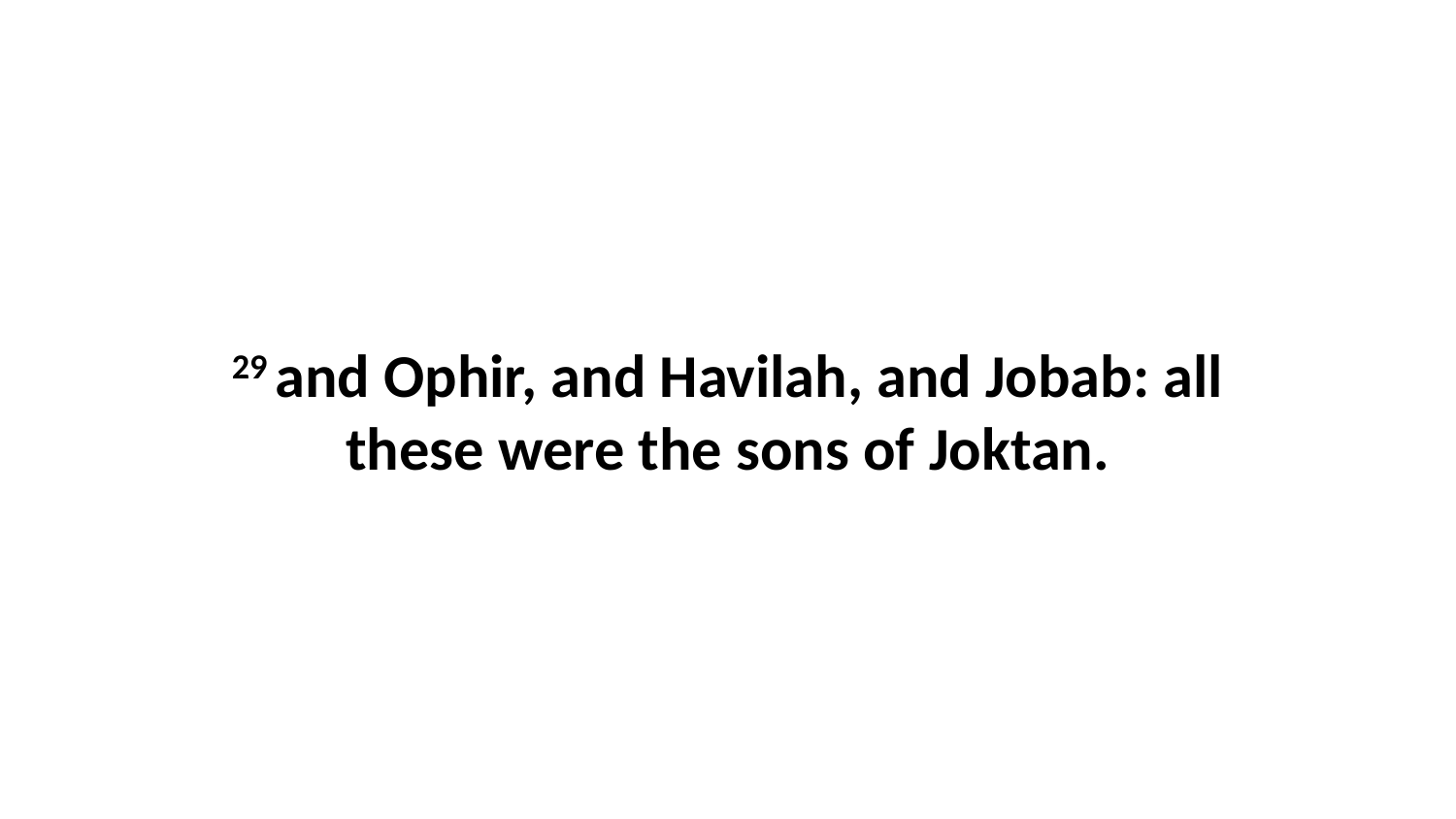

29 and Ophir, and Havilah, and Jobab: all these were the sons of Joktan.